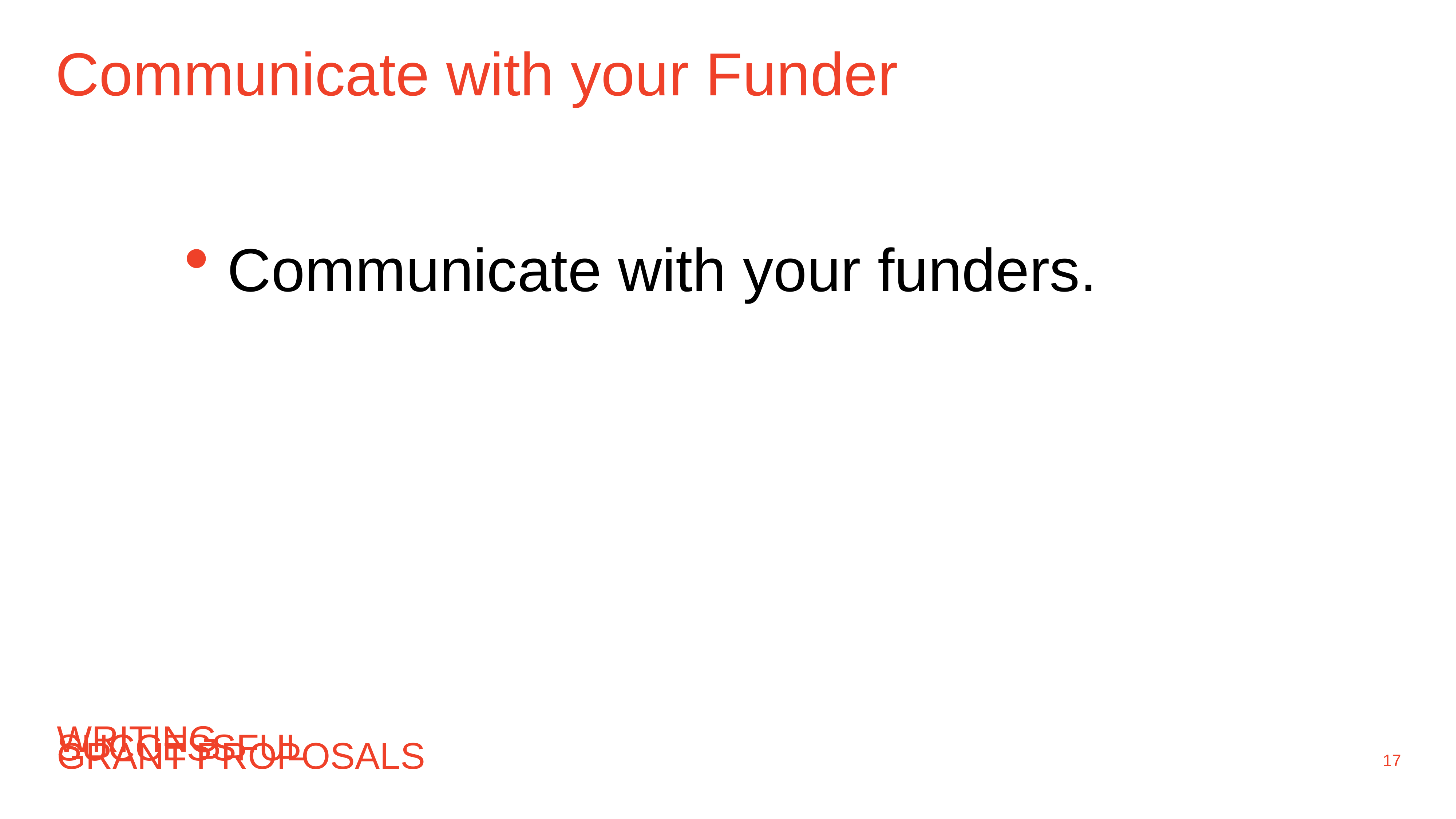

# Communicate with your Funder
Communicate with your funders.
17